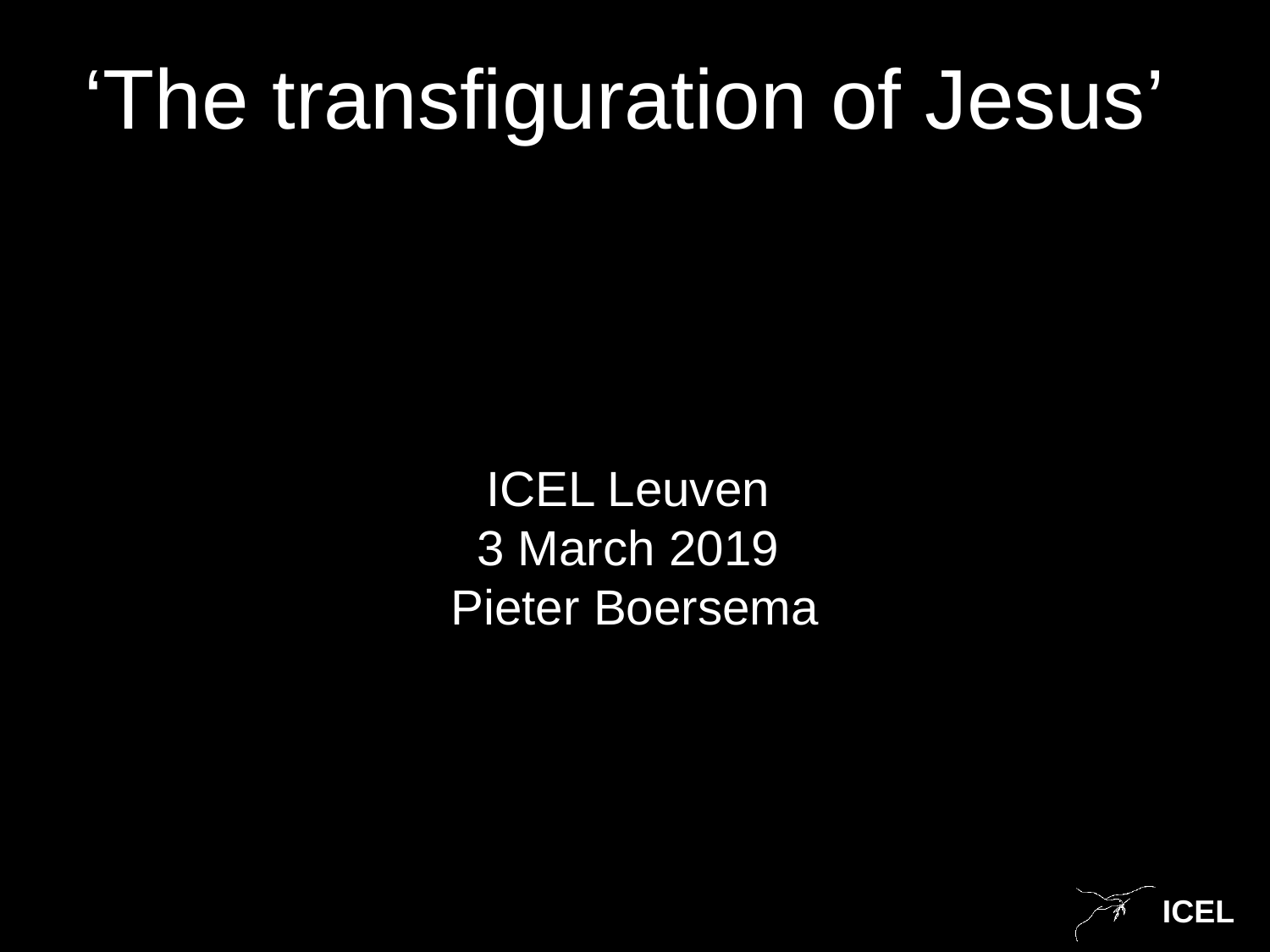

‘The transfiguration of Jesus’

ICEL Leuven
3 March 2019
Pieter Boersema